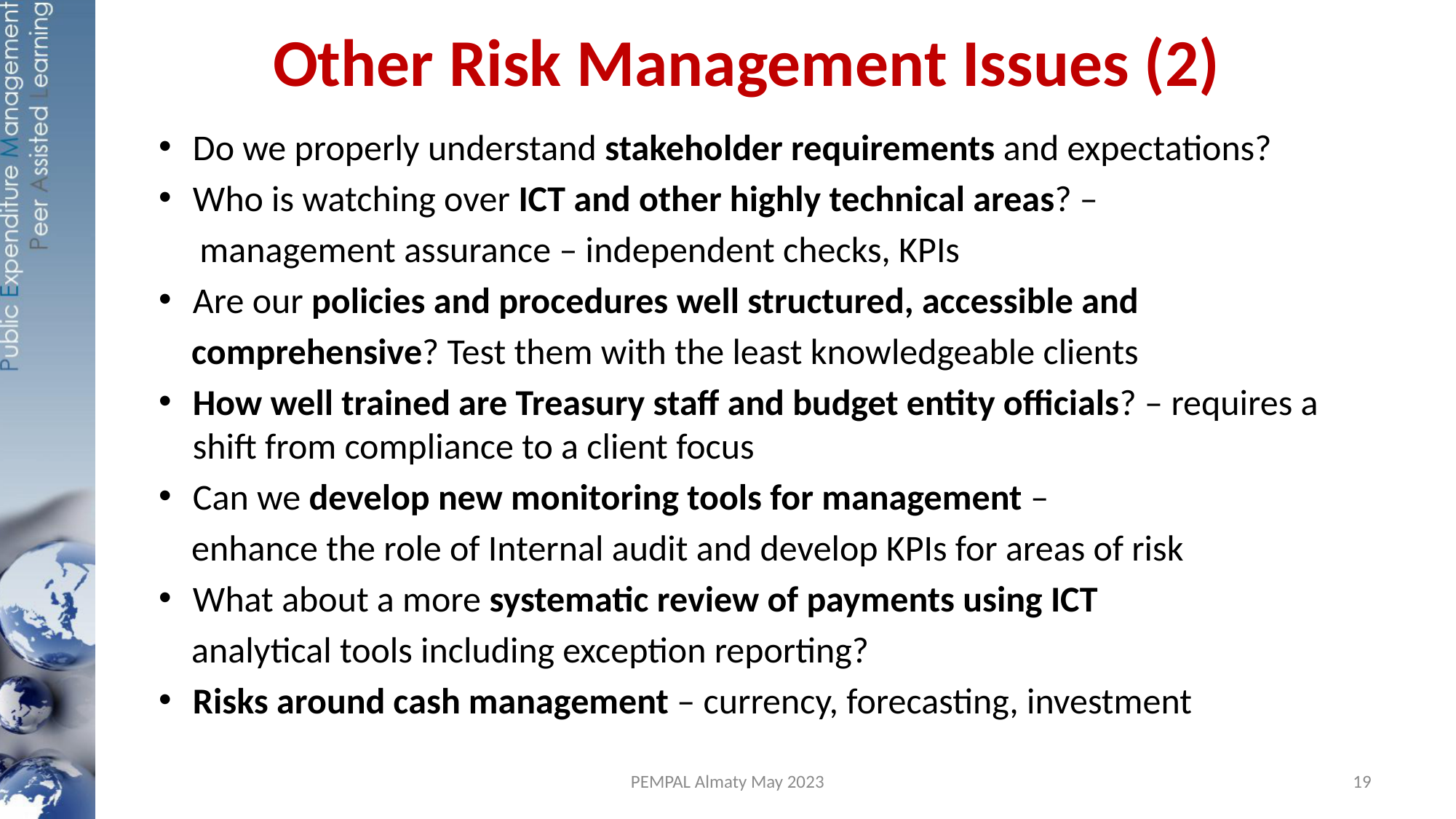

# Other Risk Management Issues (2)
Do we properly understand stakeholder requirements and expectations?
Who is watching over ICT and other highly technical areas? –
     management assurance – independent checks, KPIs
Are our policies and procedures well structured, accessible and
    comprehensive? Test them with the least knowledgeable clients
How well trained are Treasury staff and budget entity officials? – requires a shift from compliance to a client focus
Can we develop new monitoring tools for management –
    enhance the role of Internal audit and develop KPIs for areas of risk
What about a more systematic review of payments using ICT
    analytical tools including exception reporting?
Risks around cash management – currency, forecasting, investment

PEMPAL Almaty May 2023
19